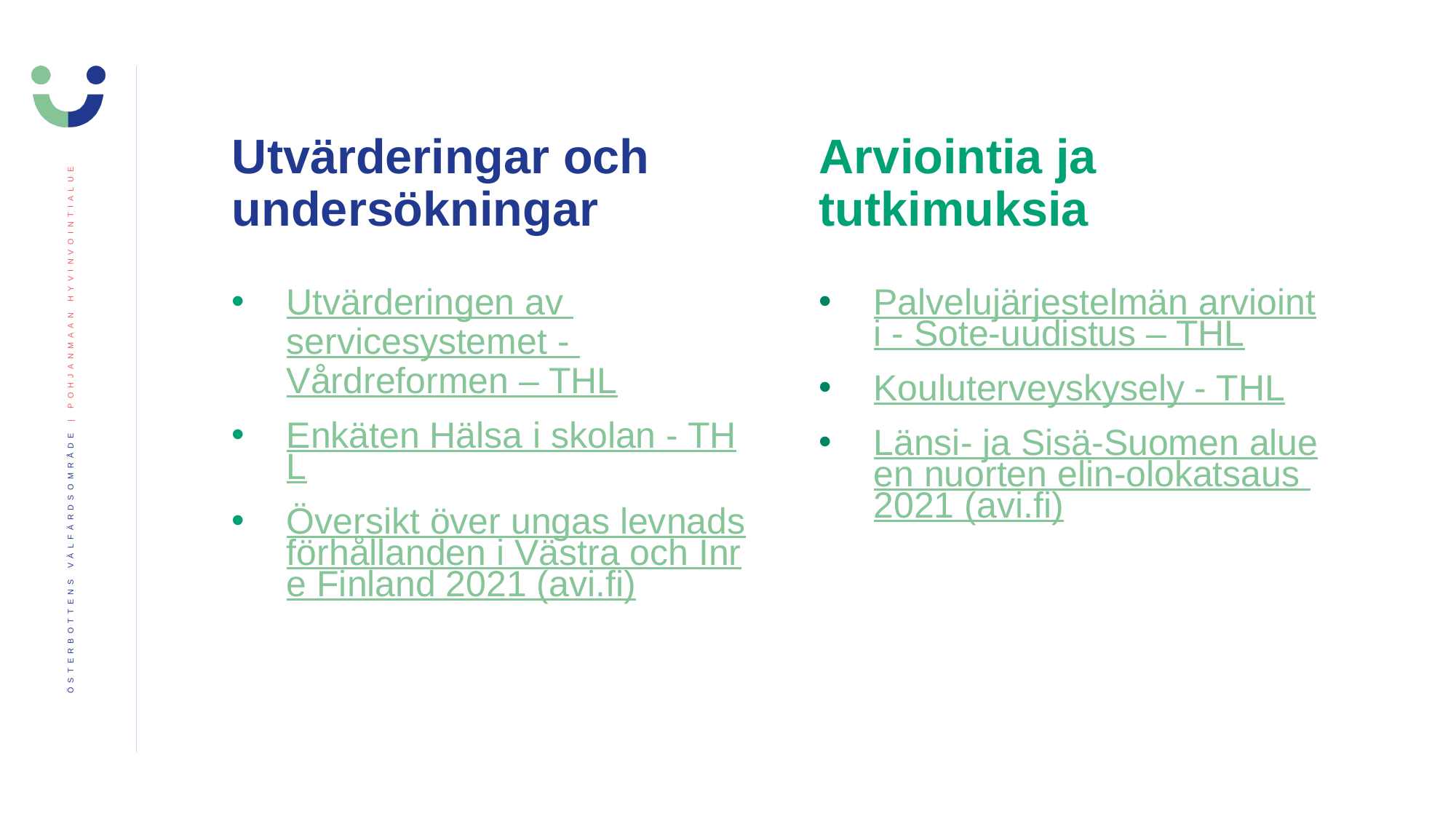

# Utvärderingar och undersökningar
Arviointia ja tutkimuksia
Utvärderingen av servicesystemet - Vårdreformen – THL
Enkäten Hälsa i skolan - THL
Översikt över ungas levnadsförhållanden i Västra och Inre Finland 2021 (avi.fi)
Palvelujärjestelmän arviointi - Sote-uudistus – THL
Kouluterveyskysely - THL
Länsi- ja Sisä-Suomen alueen nuorten elin-olokatsaus 2021 (avi.fi)